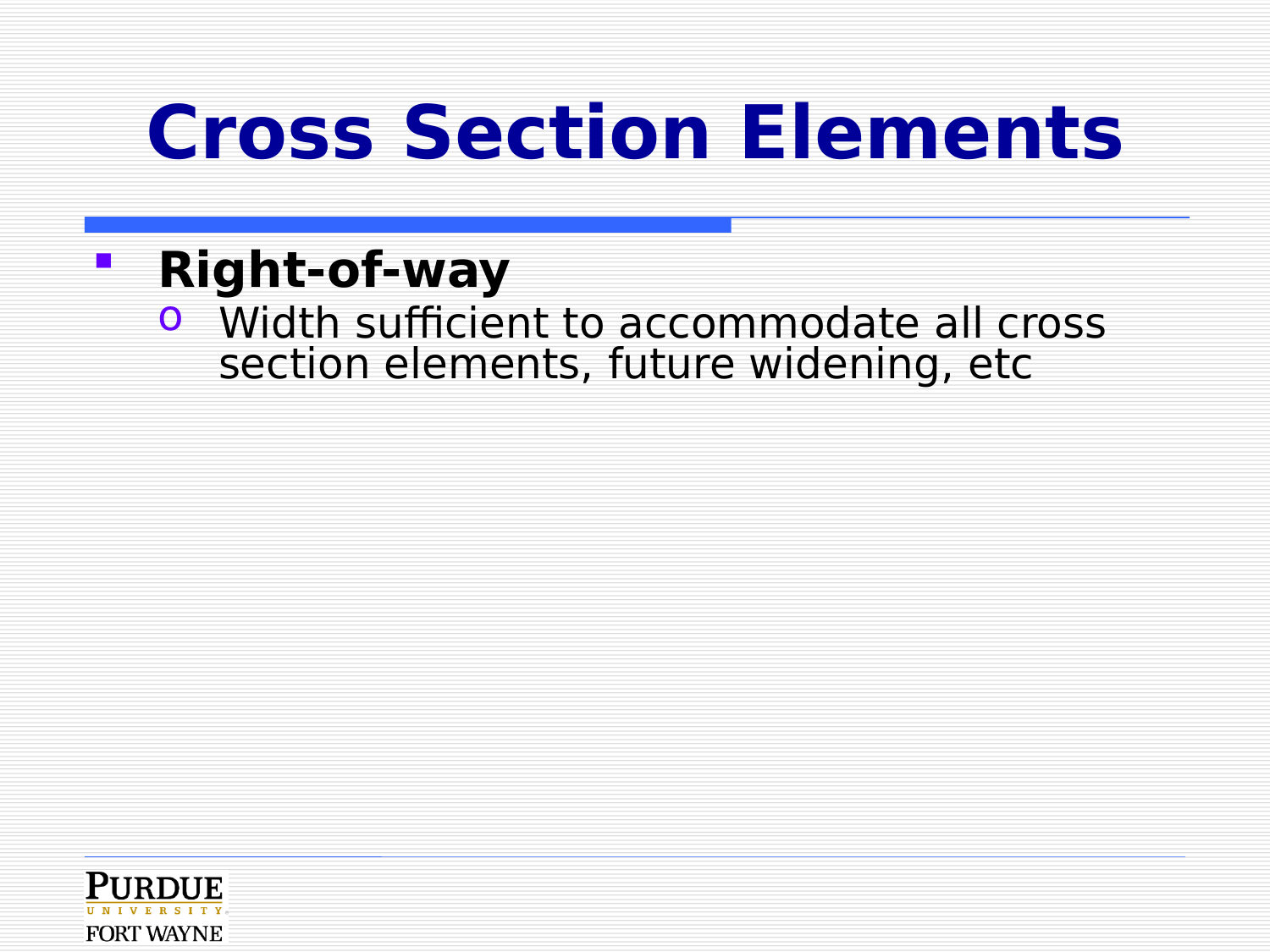

# Cross Section Elements
Right-of-way
Width sufficient to accommodate all cross section elements, future widening, etc